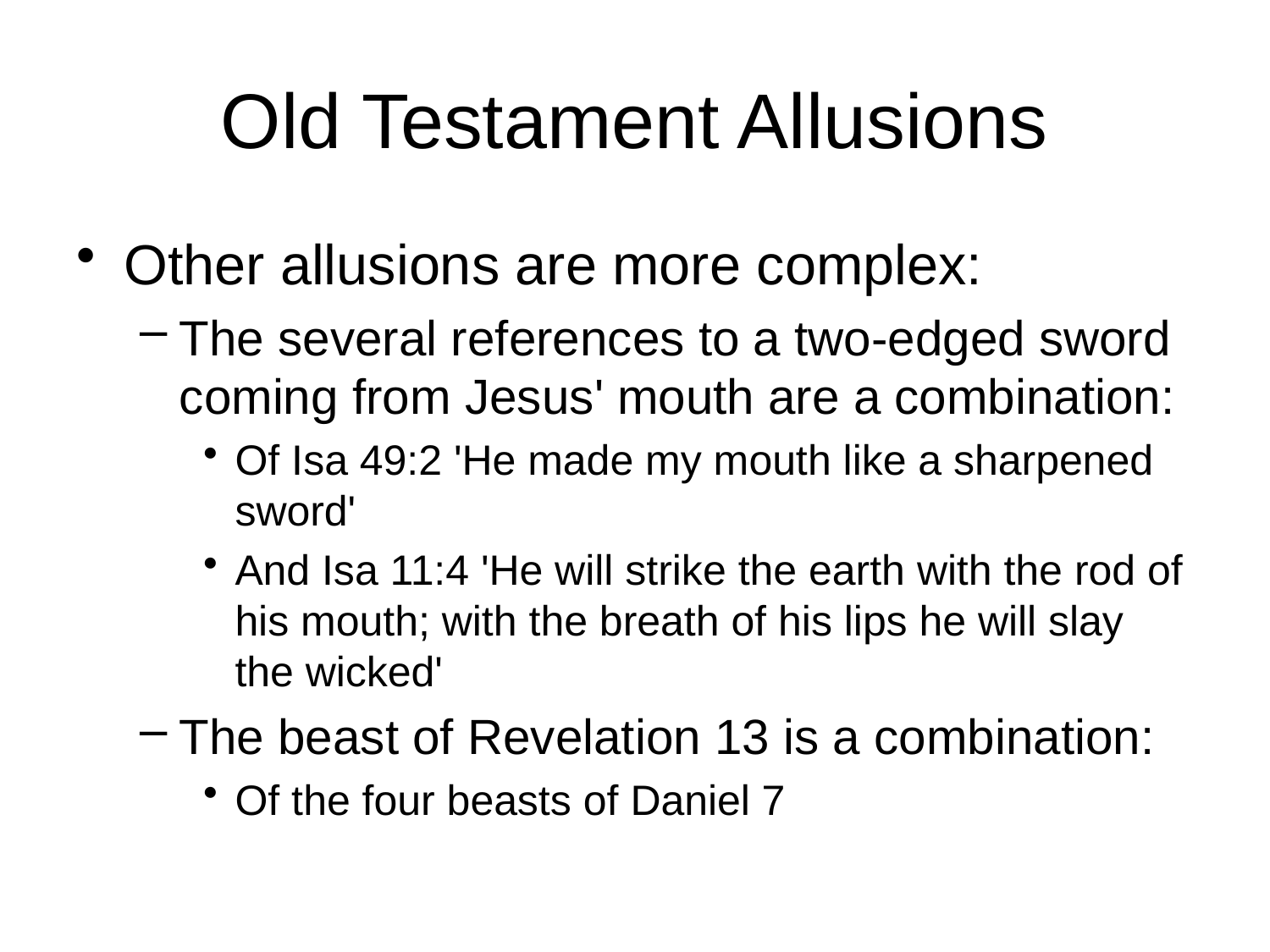

# Old Testament Allusions
Other allusions are more complex:
The several references to a two-edged sword coming from Jesus' mouth are a combination:
Of Isa 49:2 'He made my mouth like a sharpened sword'
And Isa 11:4 'He will strike the earth with the rod of his mouth; with the breath of his lips he will slay the wicked'
The beast of Revelation 13 is a combination:
Of the four beasts of Daniel 7